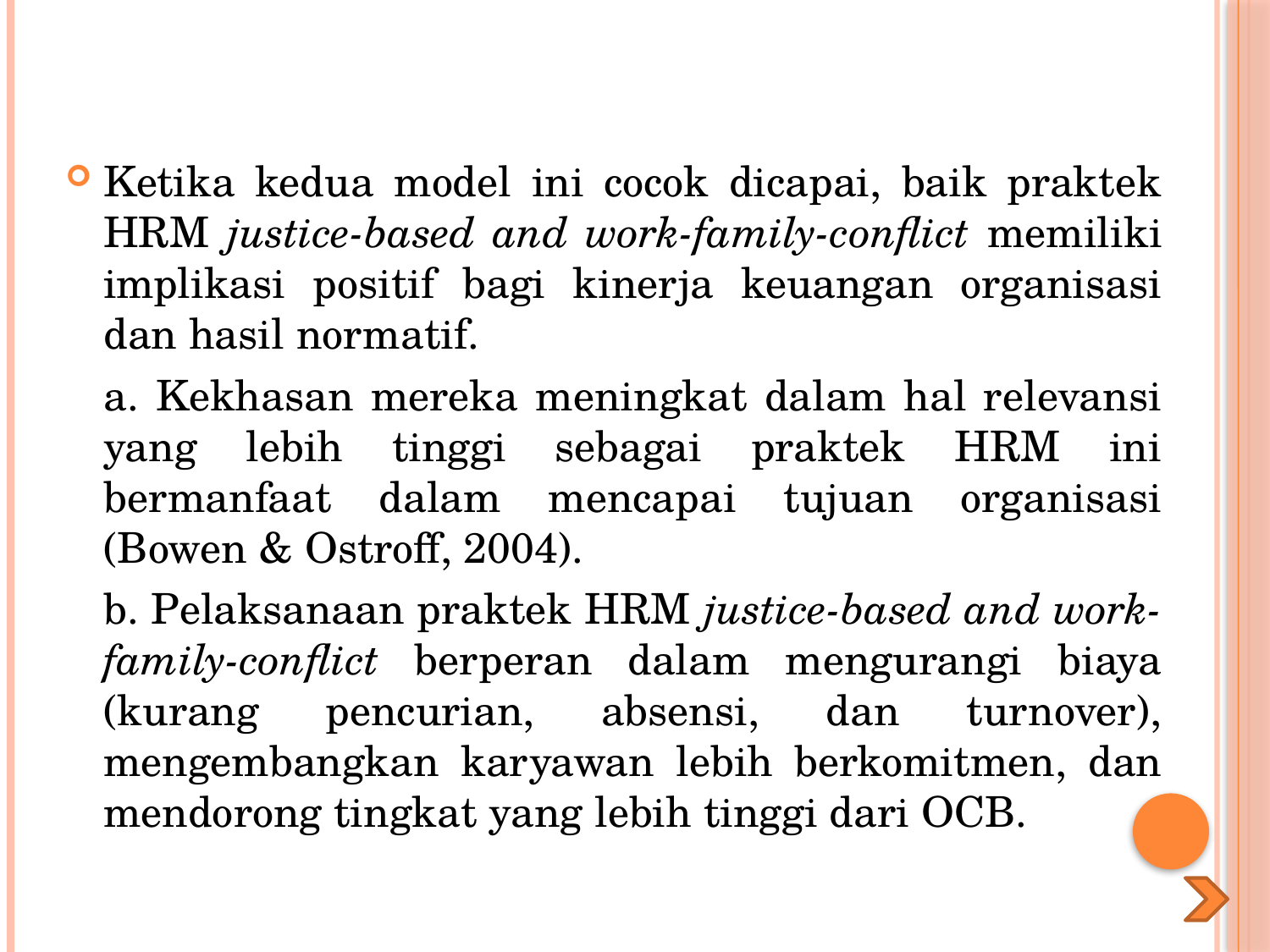

#

Ketika kedua model ini cocok dicapai, baik praktek HRM justice-based and work-family-conflict memiliki implikasi positif bagi kinerja keuangan organisasi dan hasil normatif.
	a. Kekhasan mereka meningkat dalam hal relevansi yang lebih tinggi sebagai praktek HRM ini bermanfaat dalam mencapai tujuan organisasi (Bowen & Ostroff, 2004).
	b. Pelaksanaan praktek HRM justice-based and work-family-conflict berperan dalam mengurangi biaya (kurang pencurian, absensi, dan turnover), mengembangkan karyawan lebih berkomitmen, dan mendorong tingkat yang lebih tinggi dari OCB.